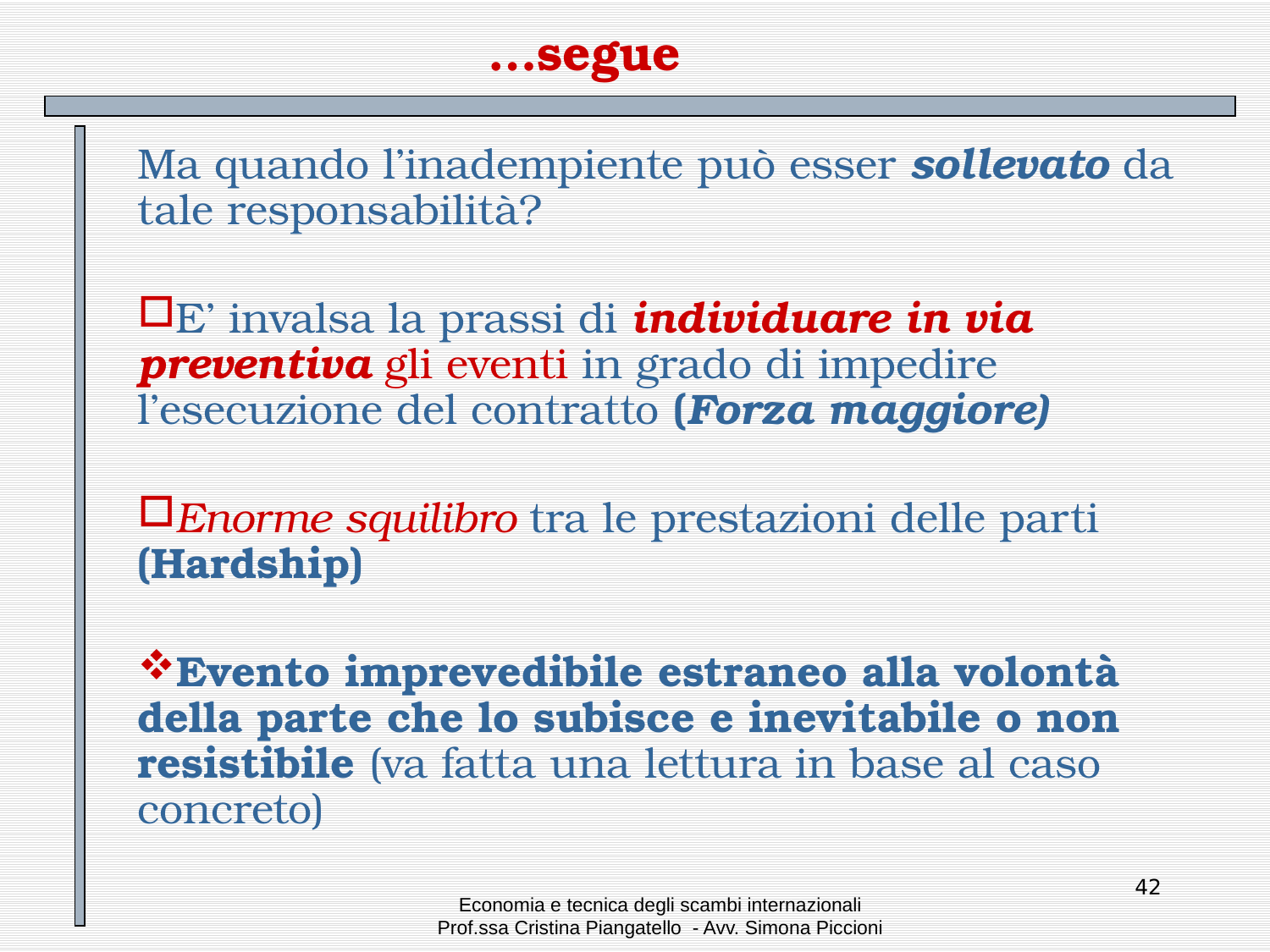

# …segue

Ma quando l’inadempiente può esser sollevato da tale responsabilità?

E’ invalsa la prassi di individuare in via preventiva gli eventi in grado di impedire l’esecuzione del contratto (Forza maggiore)

Enorme squilibro tra le prestazioni delle parti (Hardship)

Evento imprevedibile estraneo alla volontà della parte che lo subisce e inevitabile o non resistibile (va fatta una lettura in base al caso concreto)

42
Economia e tecnica degli scambi internazionali
Prof.ssa Cristina Piangatello  - Avv. Simona Piccioni